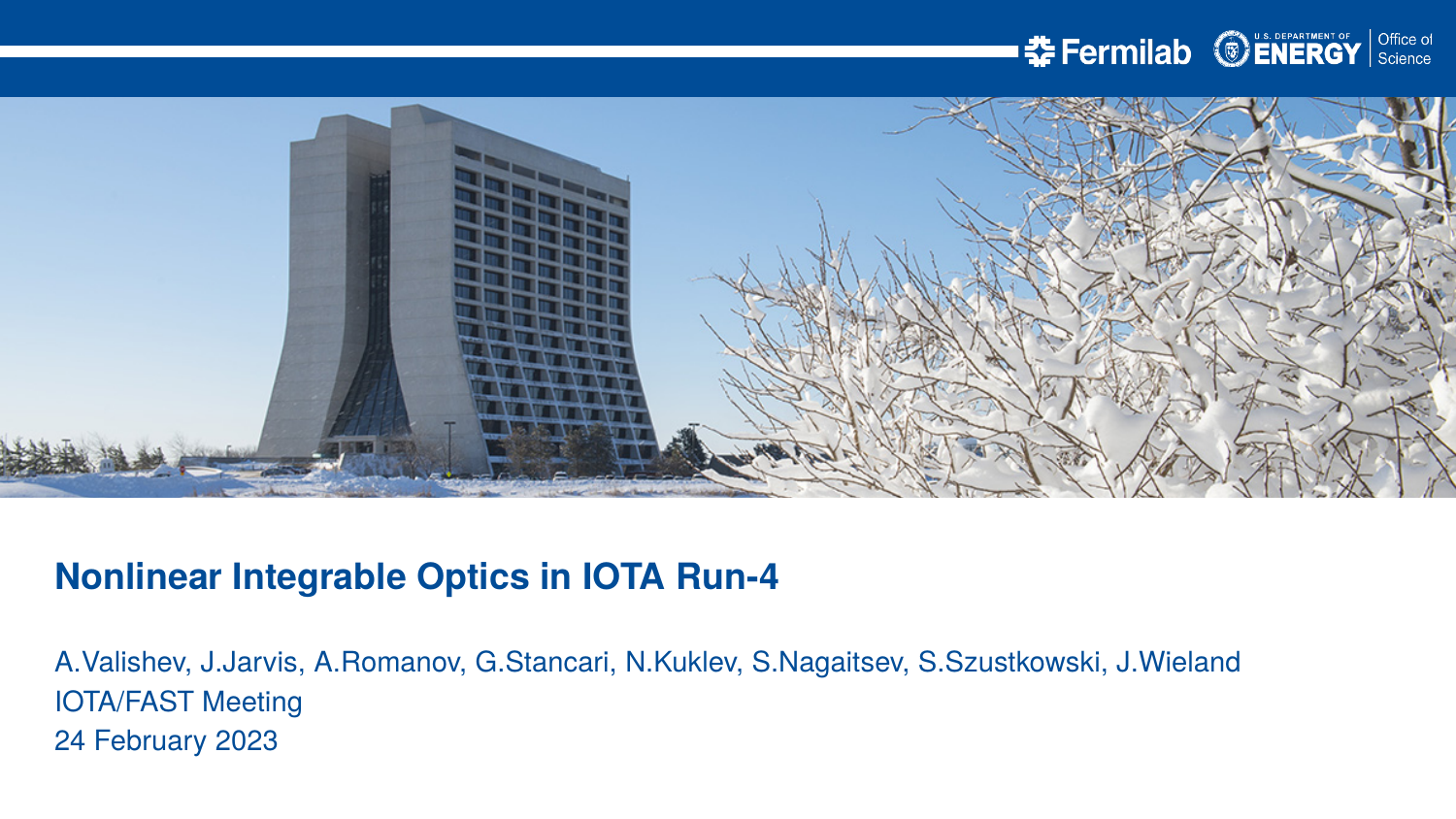

Nonlinear Integrable Optics in IOTA Run-4
A.Valishev, J.Jarvis, A.Romanov, G.Stancari, N.Kuklev, S.Nagaitsev, S.Szustkowski, J.Wieland
IOTA/FAST Meeting
24 February 2023